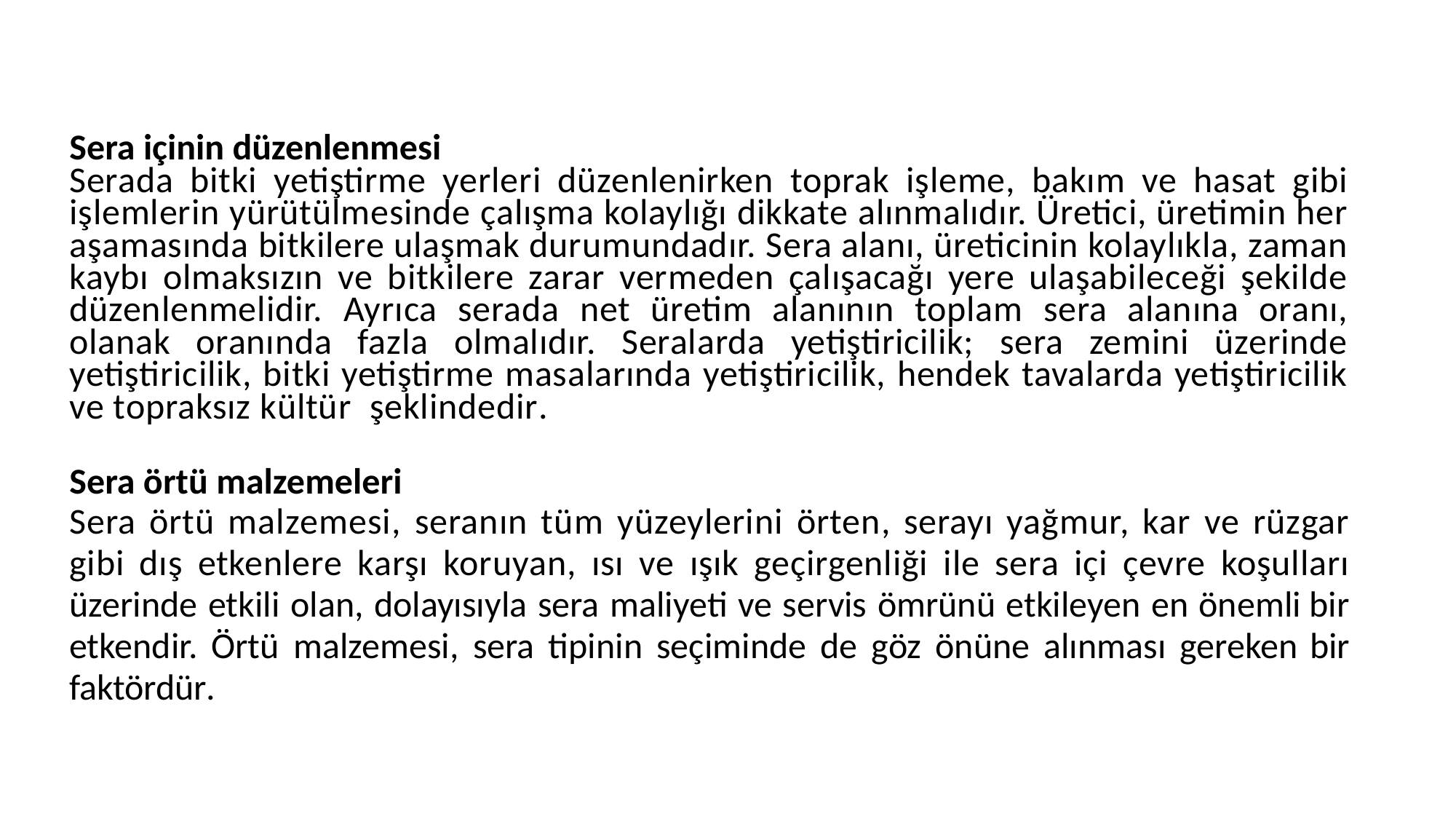

Sera içinin düzenlenmesi
Serada bitki yetiştirme yerleri düzenlenirken toprak işleme, bakım ve hasat gibi işlemlerin yürütülmesinde çalışma kolaylığı dikkate alınmalıdır. Üretici, üretimin her aşamasında bitkilere ulaşmak durumundadır. Sera alanı, üreticinin kolaylıkla, zaman kaybı olmaksızın ve bitkilere zarar vermeden çalışacağı yere ulaşabileceği şekilde düzenlenmelidir. Ayrıca serada net üretim alanının toplam sera alanına oranı, olanak  oranında  fazla  olmalıdır.  Seralarda  yetiştiricilik;  sera  zemini  üzerinde yetiştiricilik, bitki yetiştirme masalarında yetiştiricilik, hendek tavalarda yetiştiricilik ve topraksız kültür  şeklindedir.

Sera örtü malzemeleri
Sera örtü malzemesi, seranın tüm yüzeylerini örten, serayı yağmur, kar ve rüzgar gibi dış etkenlere karşı koruyan, ısı ve ışık geçirgenliği ile sera içi çevre koşulları üzerinde etkili olan, dolayısıyla sera maliyeti ve servis ömrünü etkileyen en önemli bir etkendir. Örtü malzemesi, sera tipinin seçiminde de göz önüne alınması gereken bir faktördür.